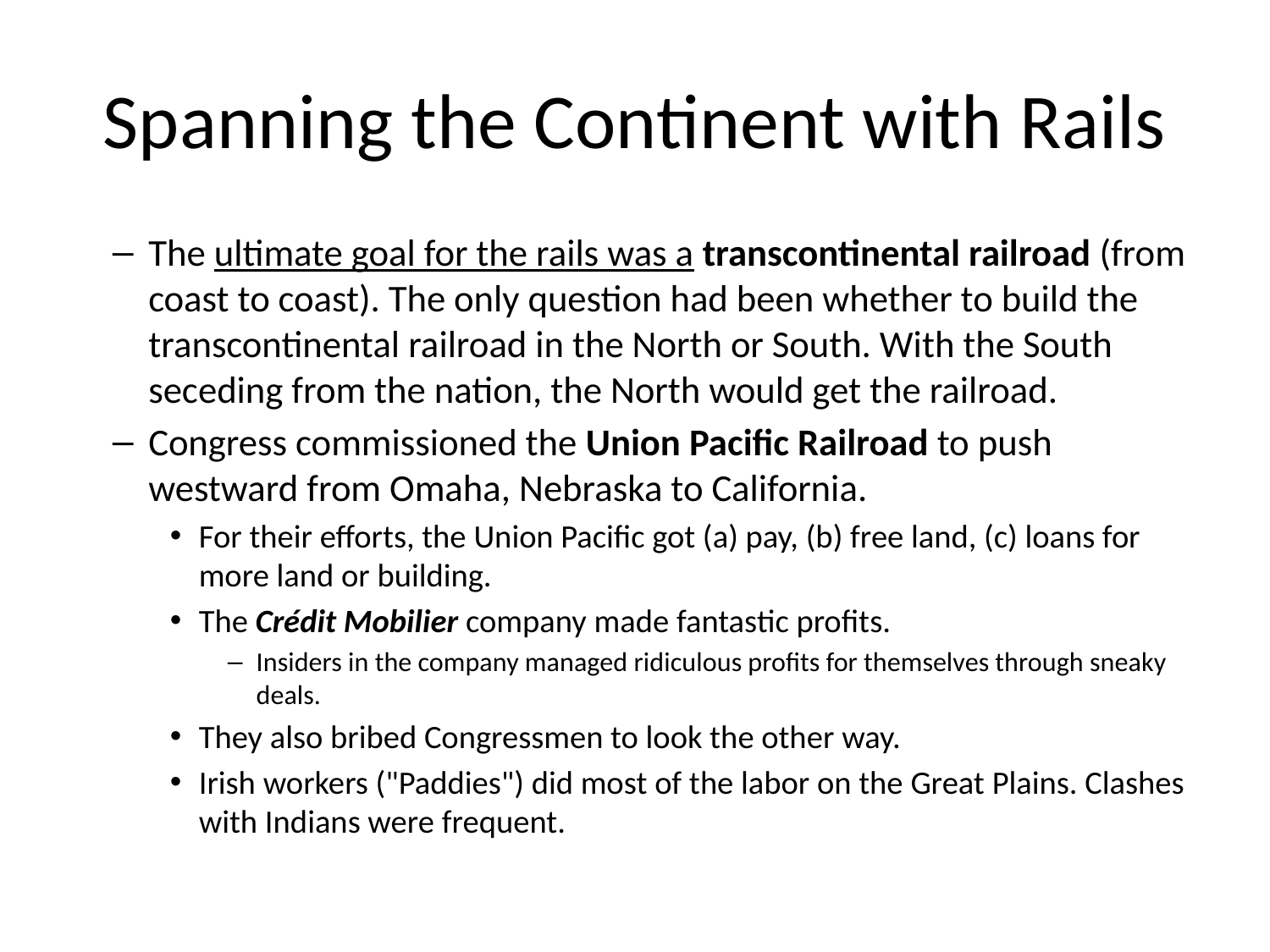

# Spanning the Continent with Rails
The ultimate goal for the rails was a transcontinental railroad (from coast to coast). The only question had been whether to build the transcontinental railroad in the North or South. With the South seceding from the nation, the North would get the railroad.
Congress commissioned the Union Pacific Railroad to push westward from Omaha, Nebraska to California.
For their efforts, the Union Pacific got (a) pay, (b) free land, (c) loans for more land or building.
The Crédit Mobilier company made fantastic profits.
Insiders in the company managed ridiculous profits for themselves through sneaky deals.
They also bribed Congressmen to look the other way.
Irish workers ("Paddies") did most of the labor on the Great Plains. Clashes with Indians were frequent.